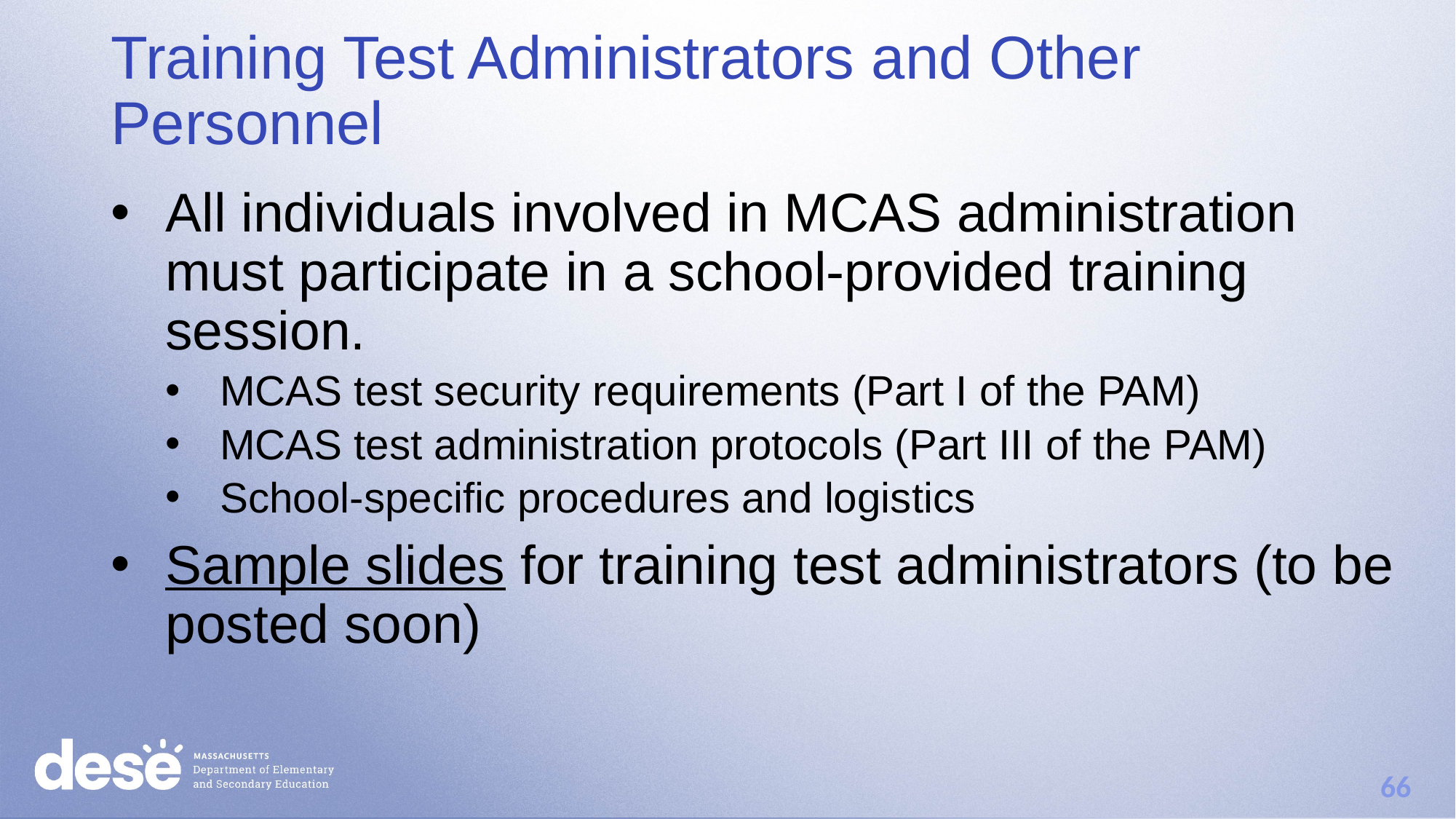

# Training Test Administrators and Other Personnel
All individuals involved in MCAS administration must participate in a school-provided training session.
MCAS test security requirements (Part I of the PAM)
MCAS test administration protocols (Part III of the PAM)
School-specific procedures and logistics
Sample slides for training test administrators (to be posted soon)